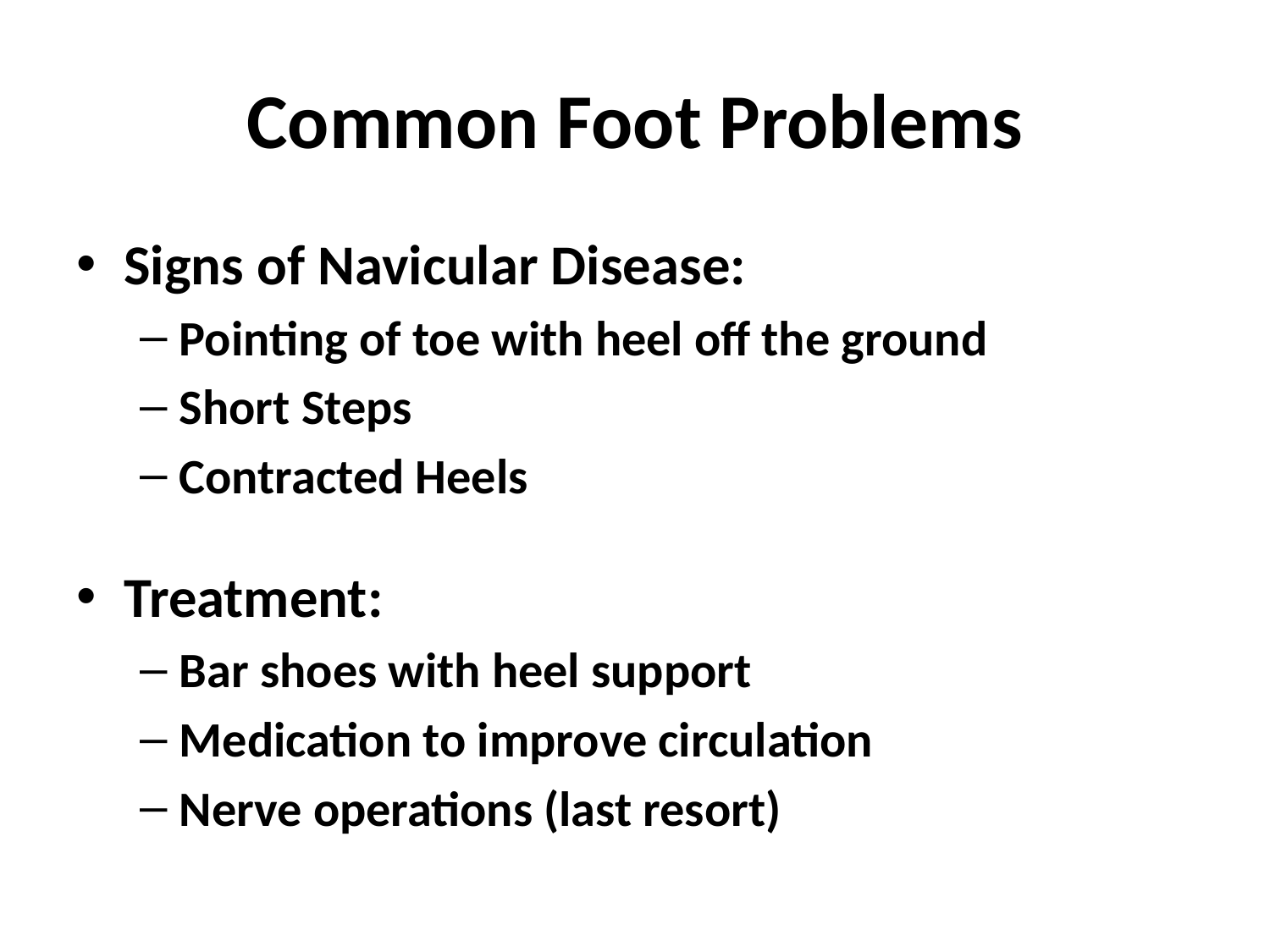

# Common Foot Problems
Signs of Navicular Disease:
Pointing of toe with heel off the ground
Short Steps
Contracted Heels

Treatment:
Bar shoes with heel support
Medication to improve circulation
Nerve operations (last resort)